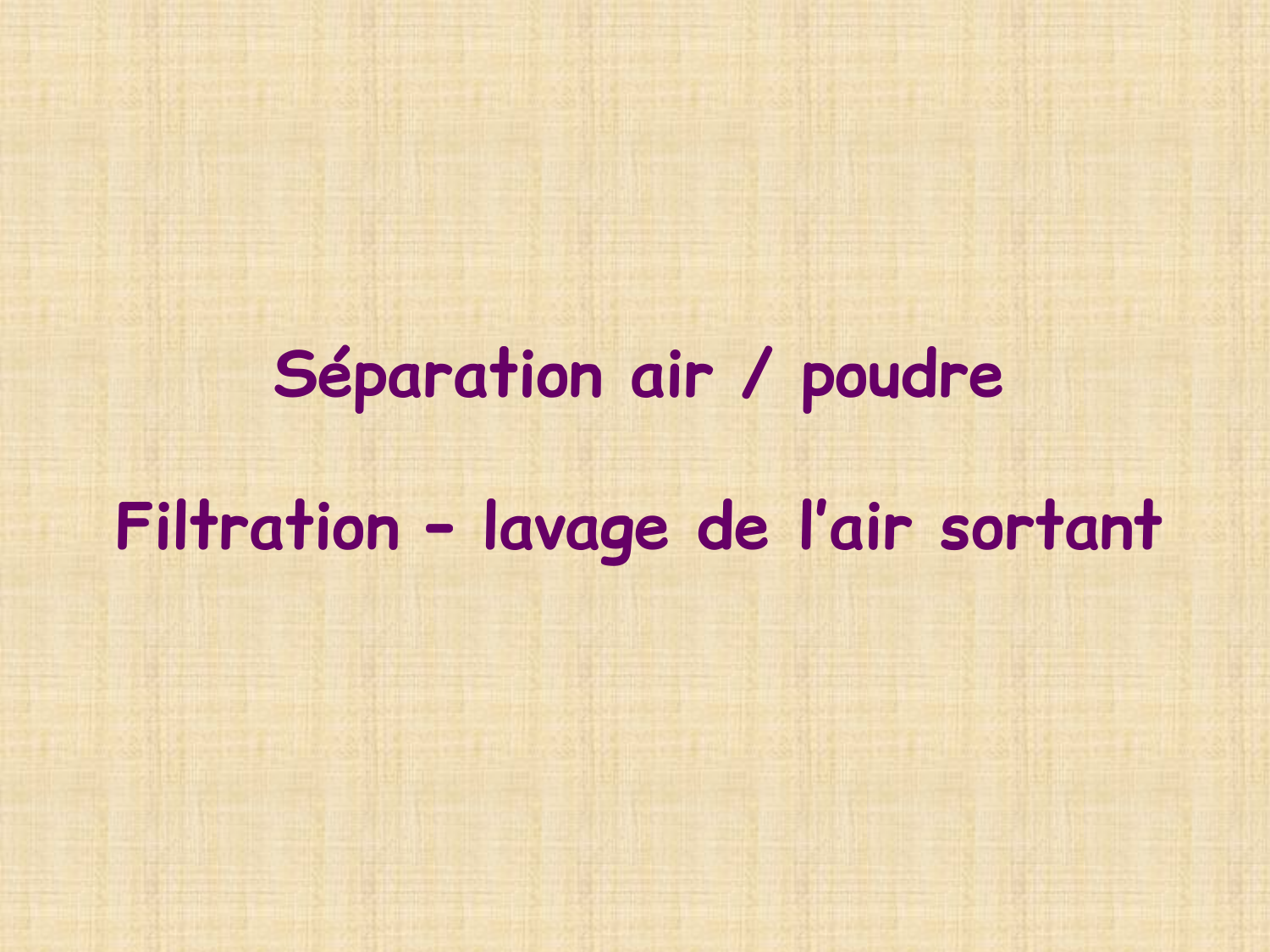

Séparation air / poudre

Filtration – lavage de l’air sortant